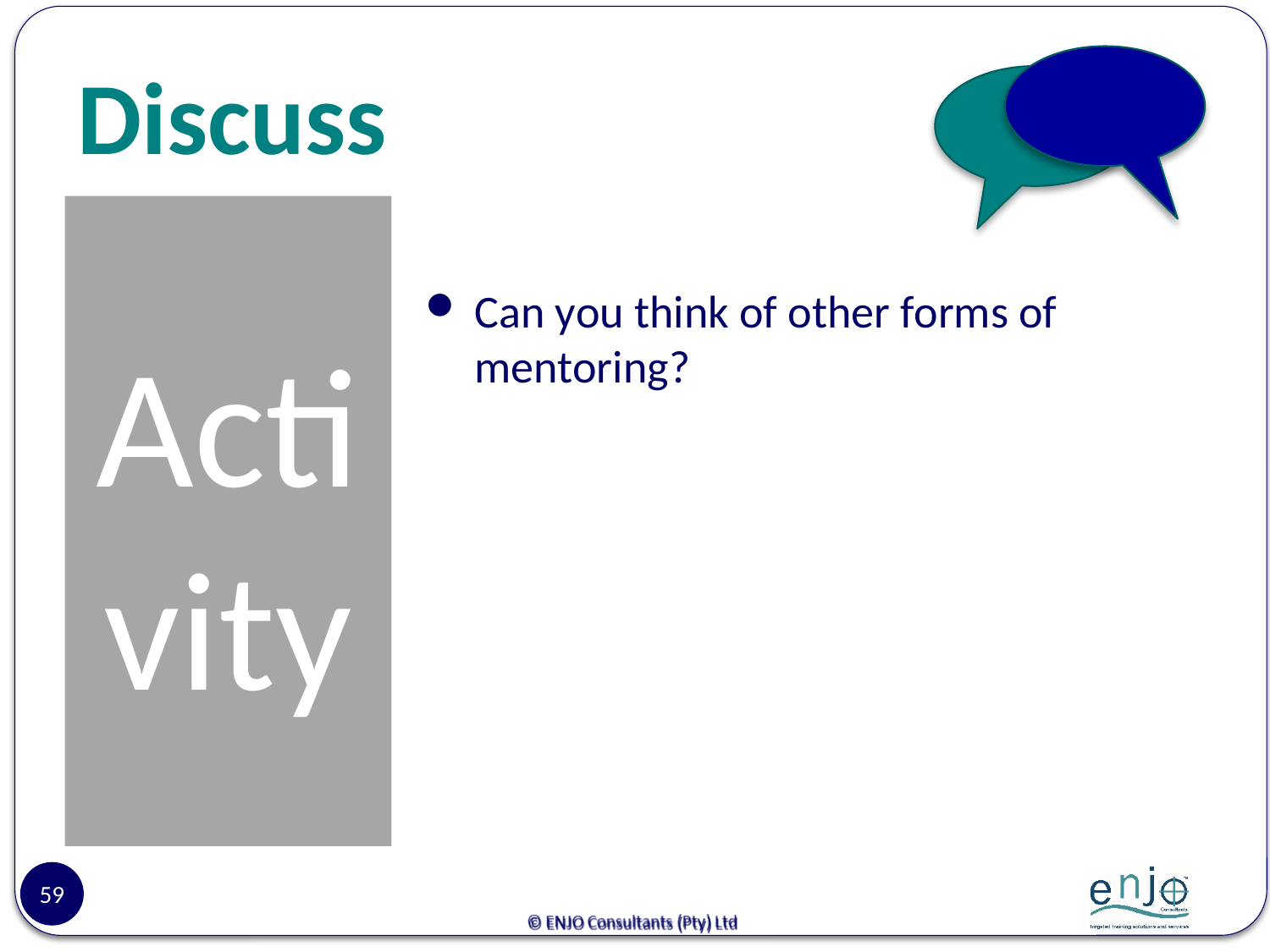

# Discuss

Activity
Can you think of other forms of mentoring?

59